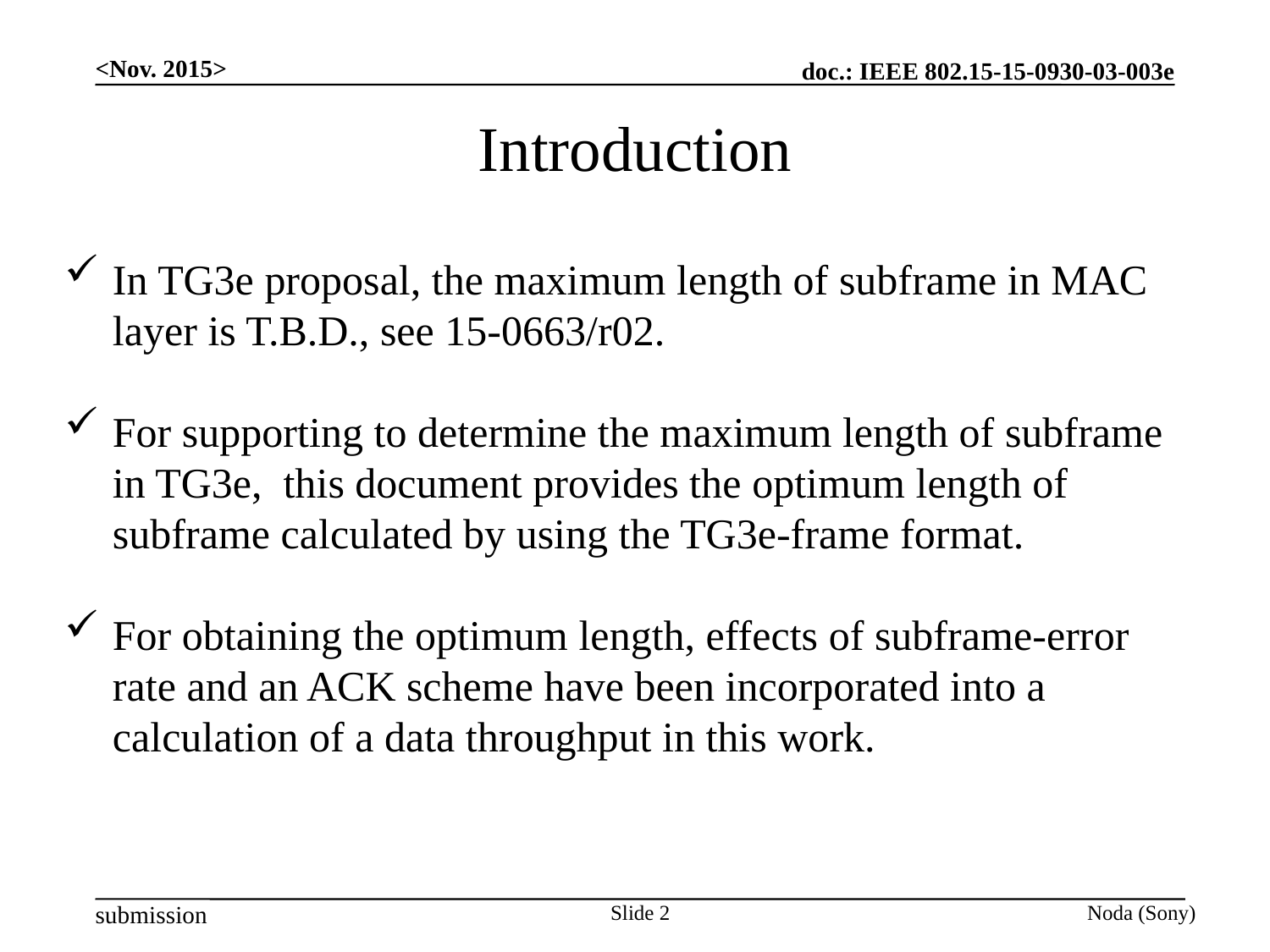

<Nov. 2015>
Introduction
In TG3e proposal, the maximum length of subframe in MAC layer is T.B.D., see 15-0663/r02.

For supporting to determine the maximum length of subframe in TG3e,  this document provides the optimum length of subframe calculated by using the TG3e-frame format.

For obtaining the optimum length, effects of subframe-error rate and an ACK scheme have been incorporated into a calculation of a data throughput in this work.
Slide 2
Noda (Sony)